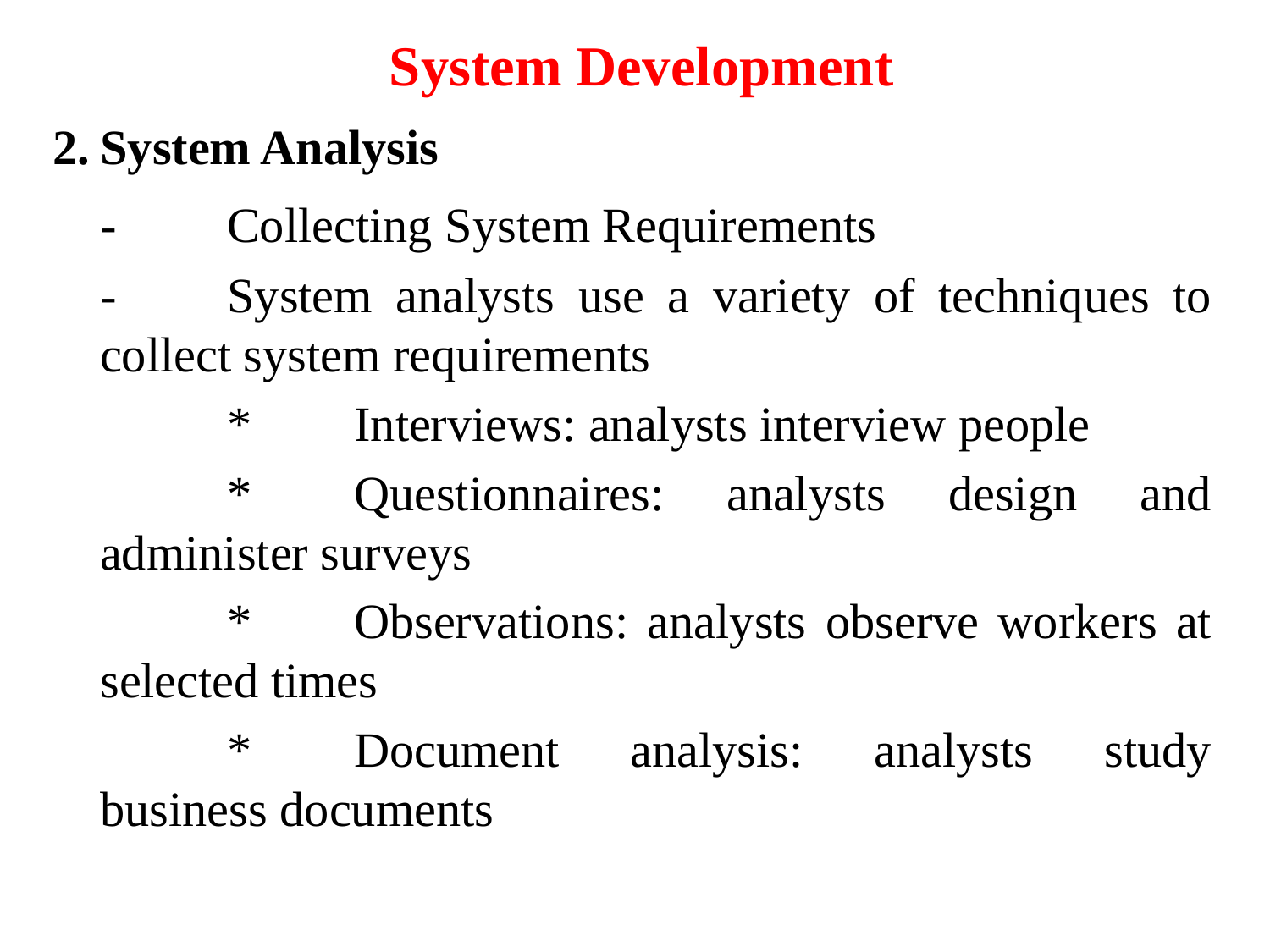

# System Development
2.	System Analysis
	-	Collecting System Requirements
	-	System analysts use a variety of techniques to collect system requirements
		*	Interviews: analysts interview people
		*	Questionnaires: analysts design and administer surveys
		*	Observations: analysts observe workers at selected times
		*	Document analysis: analysts study business documents